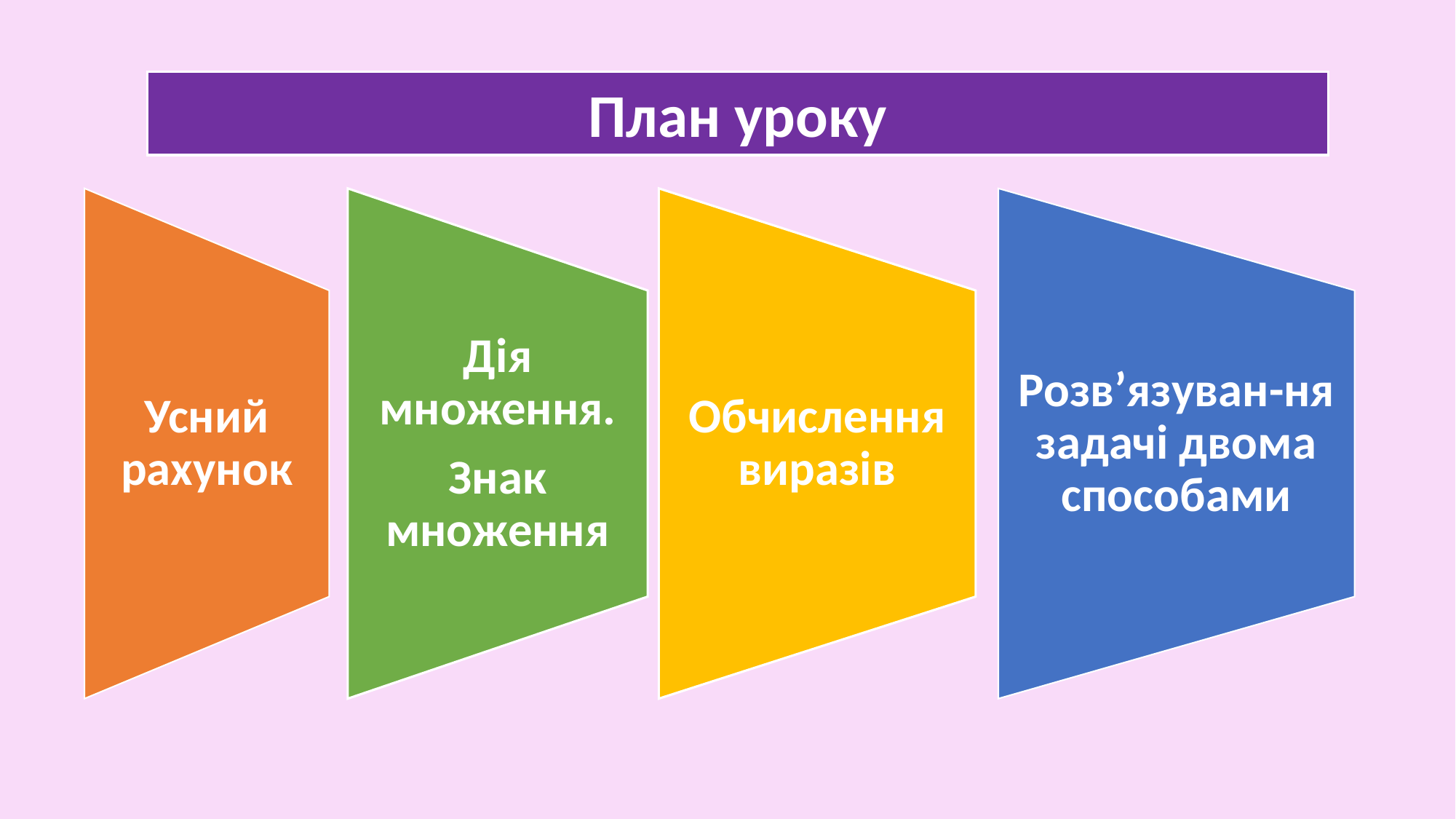

План уроку
Усний рахунок
Обчислення виразів
Дія множення.
Знак множення
Розв’язуван-ня задачі двома способами